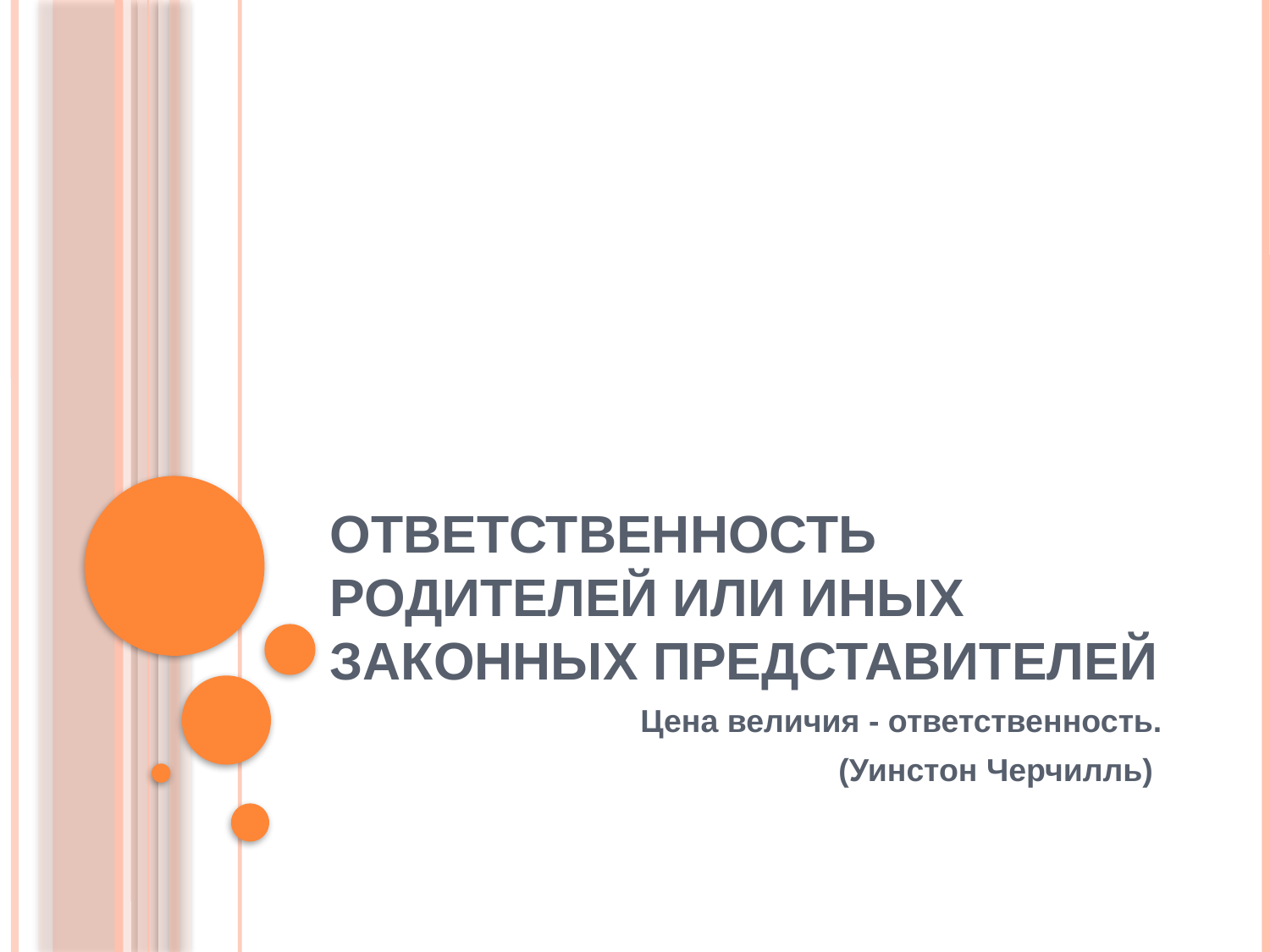

# Ответственность родителей или иных законных представителей
Цена величия - ответственность.
 (Уинстон Черчилль)